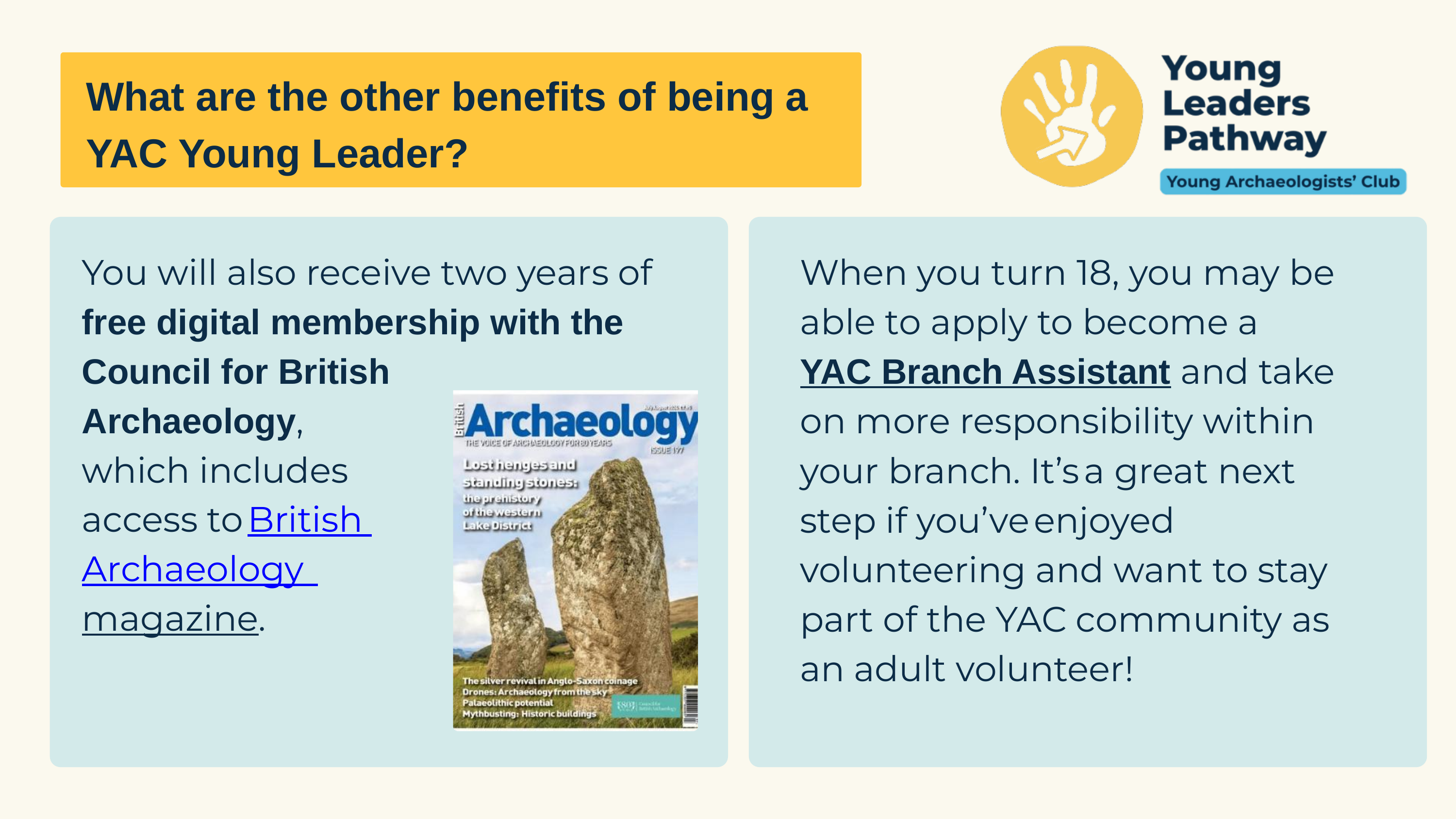

What are the other benefits of being a YAC Young Leader?

You will also receive two years of free digital membership with the Council for British
Archaeology,
which includes
access to British
Archaeology
magazine.
When you turn 18, you may be able to apply to become a YAC Branch Assistant and take on more responsibility within your branch. It’s a great next step if you’ve enjoyed volunteering and want to stay part of the YAC community as an adult volunteer!